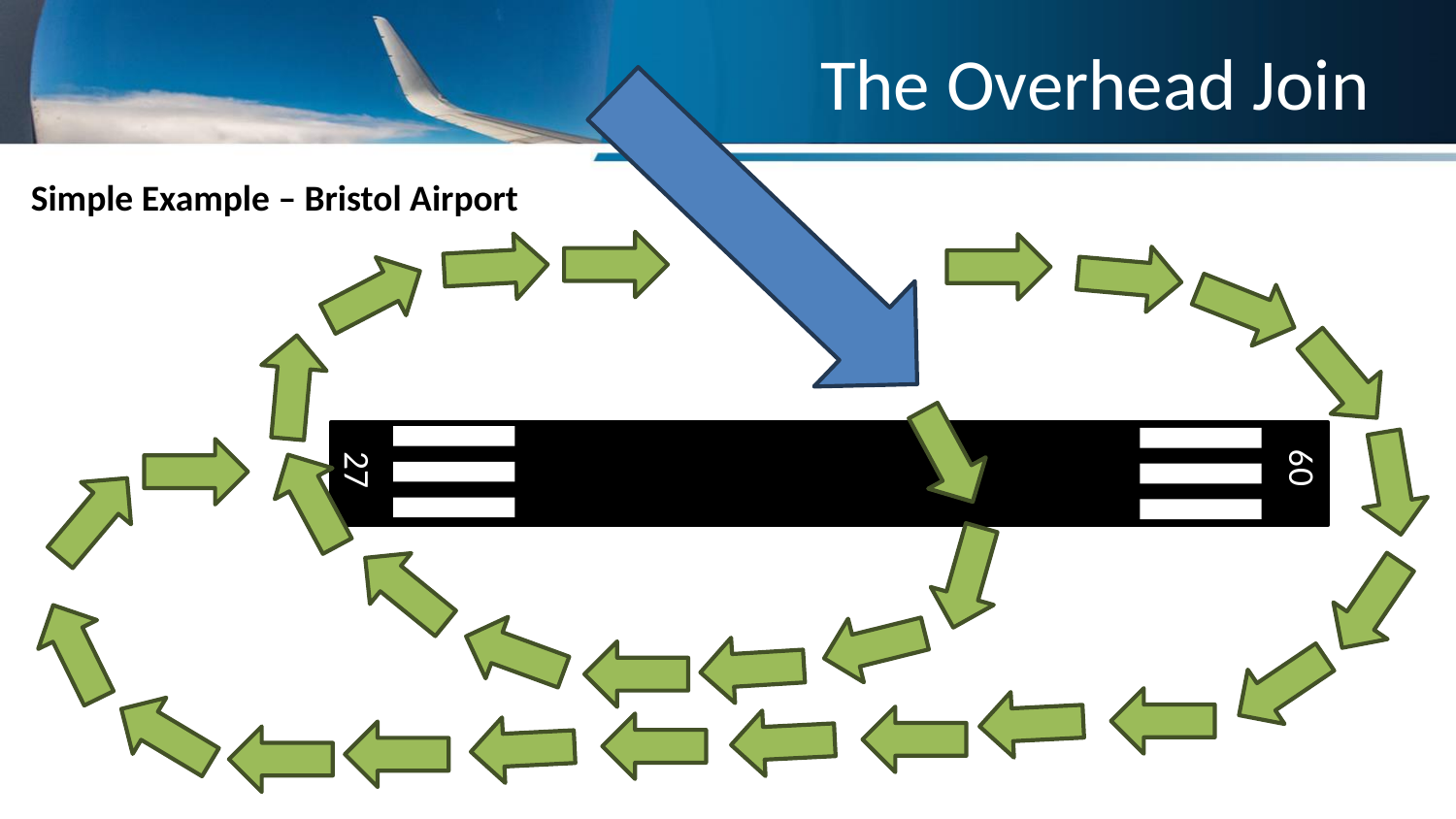

# The Overhead Join

Simple Example – Bristol Airport

09
27